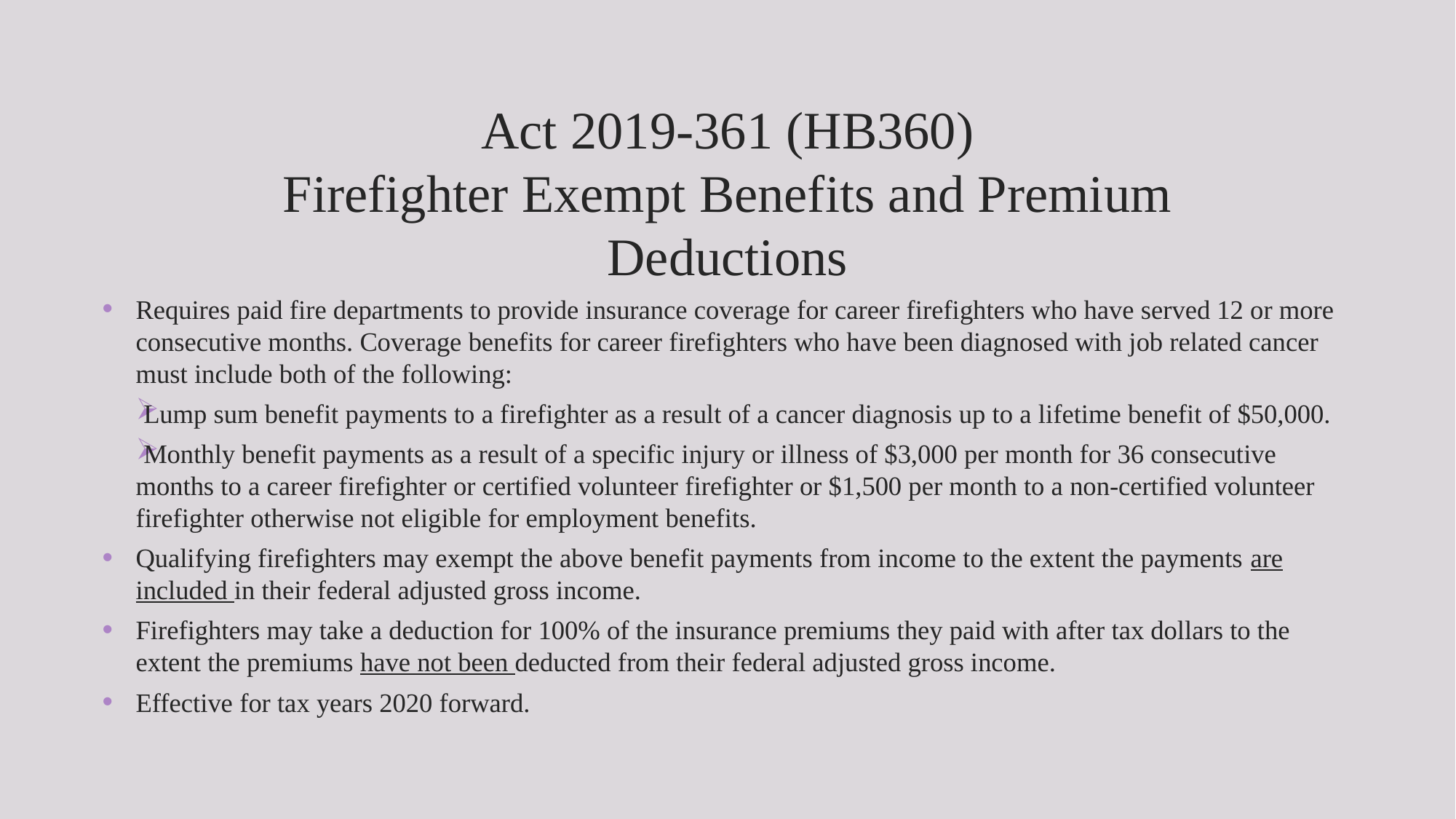

# Act 2019-361 (HB360) Firefighter Exempt Benefits and Premium Deductions

Requires paid fire departments to provide insurance coverage for career firefighters who have served 12 or more consecutive months. Coverage benefits for career firefighters who have been diagnosed with job related cancer must include both of the following:
Lump sum benefit payments to a firefighter as a result of a cancer diagnosis up to a lifetime benefit of $50,000.
Monthly benefit payments as a result of a specific injury or illness of $3,000 per month for 36 consecutive months to a career firefighter or certified volunteer firefighter or $1,500 per month to a non-certified volunteer firefighter otherwise not eligible for employment benefits.
Qualifying firefighters may exempt the above benefit payments from income to the extent the payments are included in their federal adjusted gross income.
Firefighters may take a deduction for 100% of the insurance premiums they paid with after tax dollars to the extent the premiums have not been deducted from their federal adjusted gross income.
Effective for tax years 2020 forward.